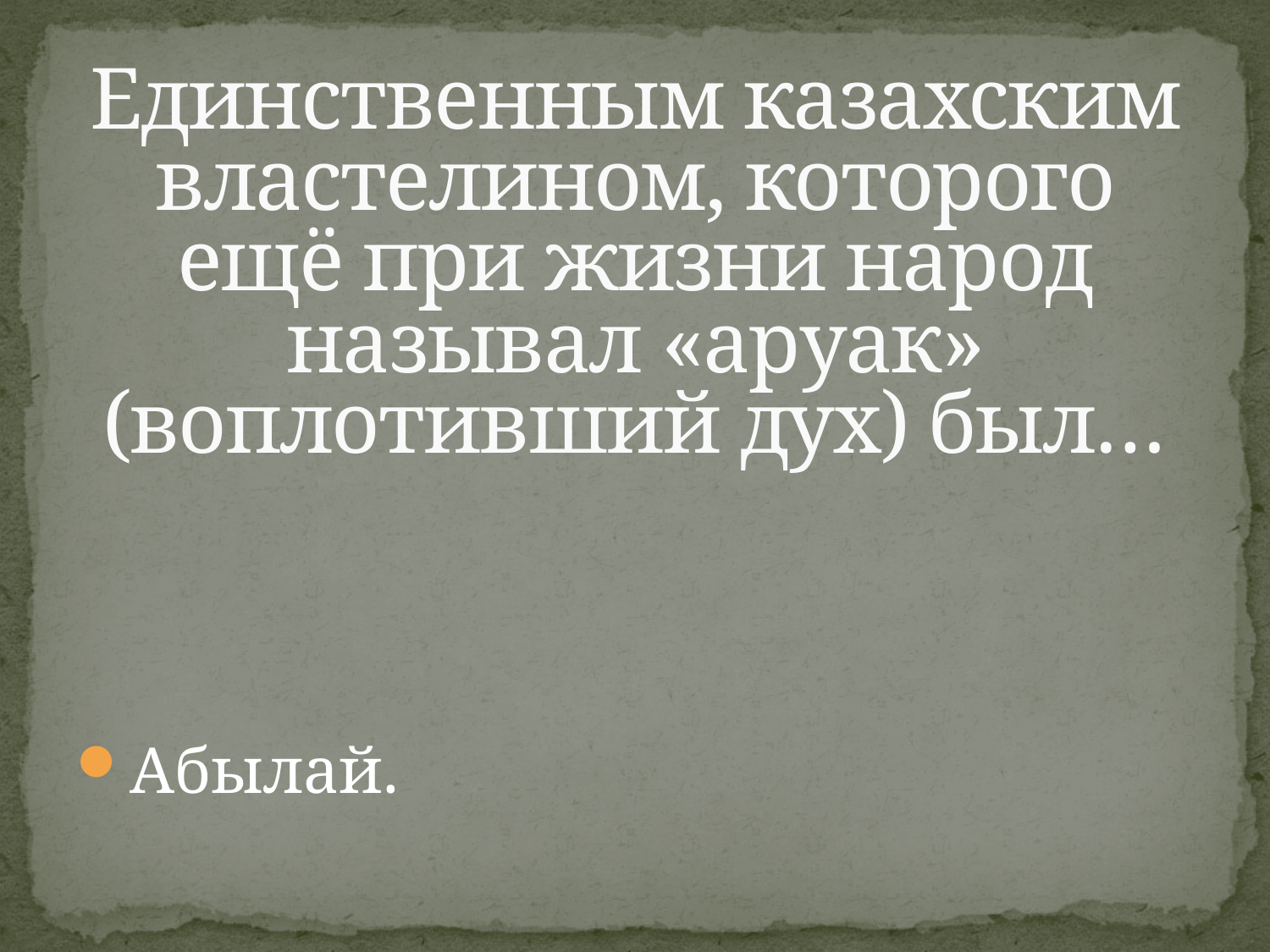

# Единственным казахским властелином, которого ещё при жизни народ называл «аруак» (воплотивший дух) был…
Абылай.